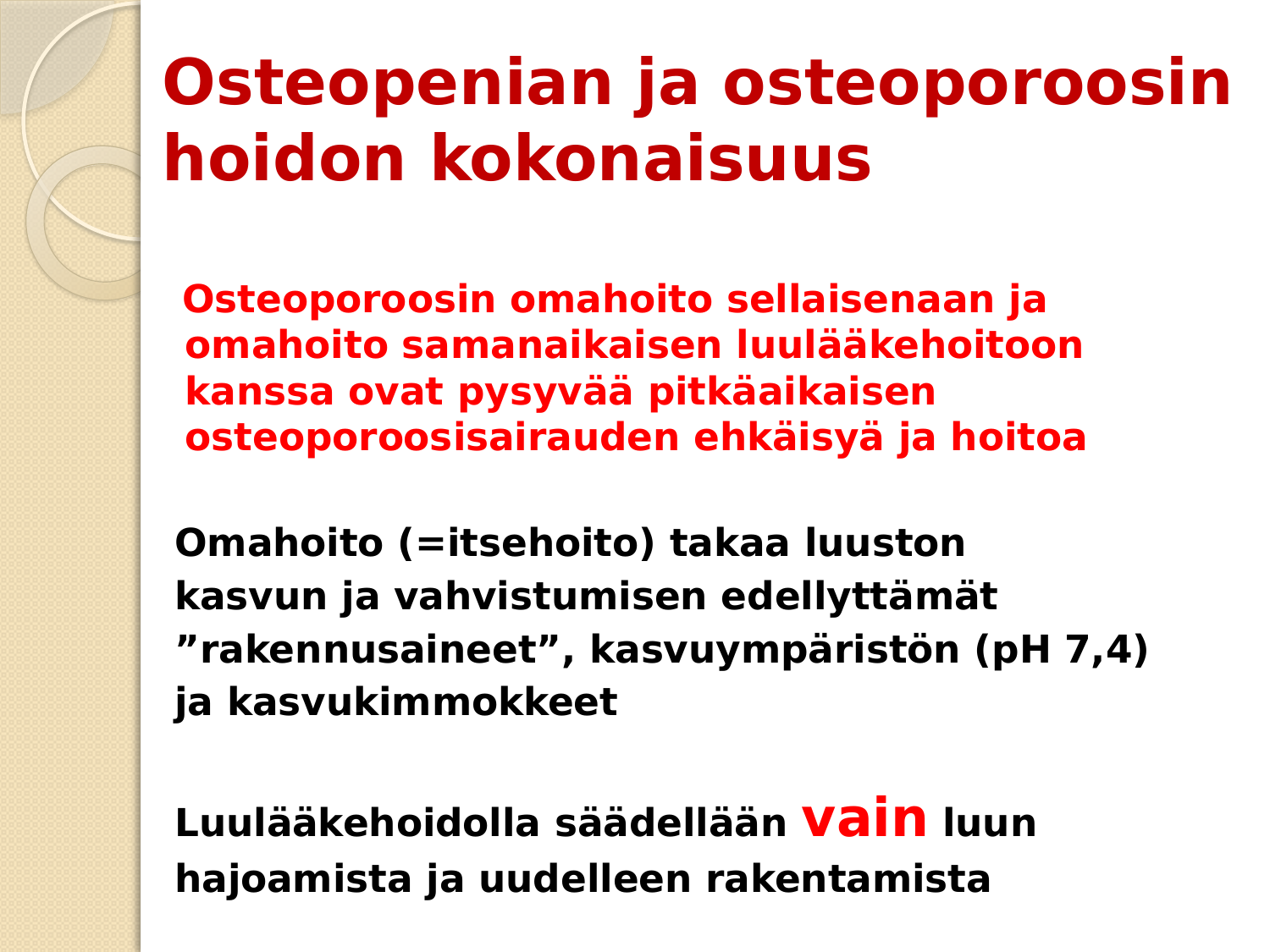

# Osteopenian ja osteoporoosin hoidon kokonaisuus

   Osteoporoosin omahoito sellaisenaan ja omahoito samanaikaisen luulääkehoitoon kanssa ovat pysyvää pitkäaikaisen osteoporoosisairauden ehkäisyä ja hoitoa

  Omahoito (=itsehoito) takaa luuston
  kasvun ja vahvistumisen edellyttämät
  ”rakennusaineet”, kasvuympäristön (pH 7,4)
  ja kasvukimmokkeet

  Luulääkehoidolla säädellään vain luun
  hajoamista ja uudelleen rakentamista